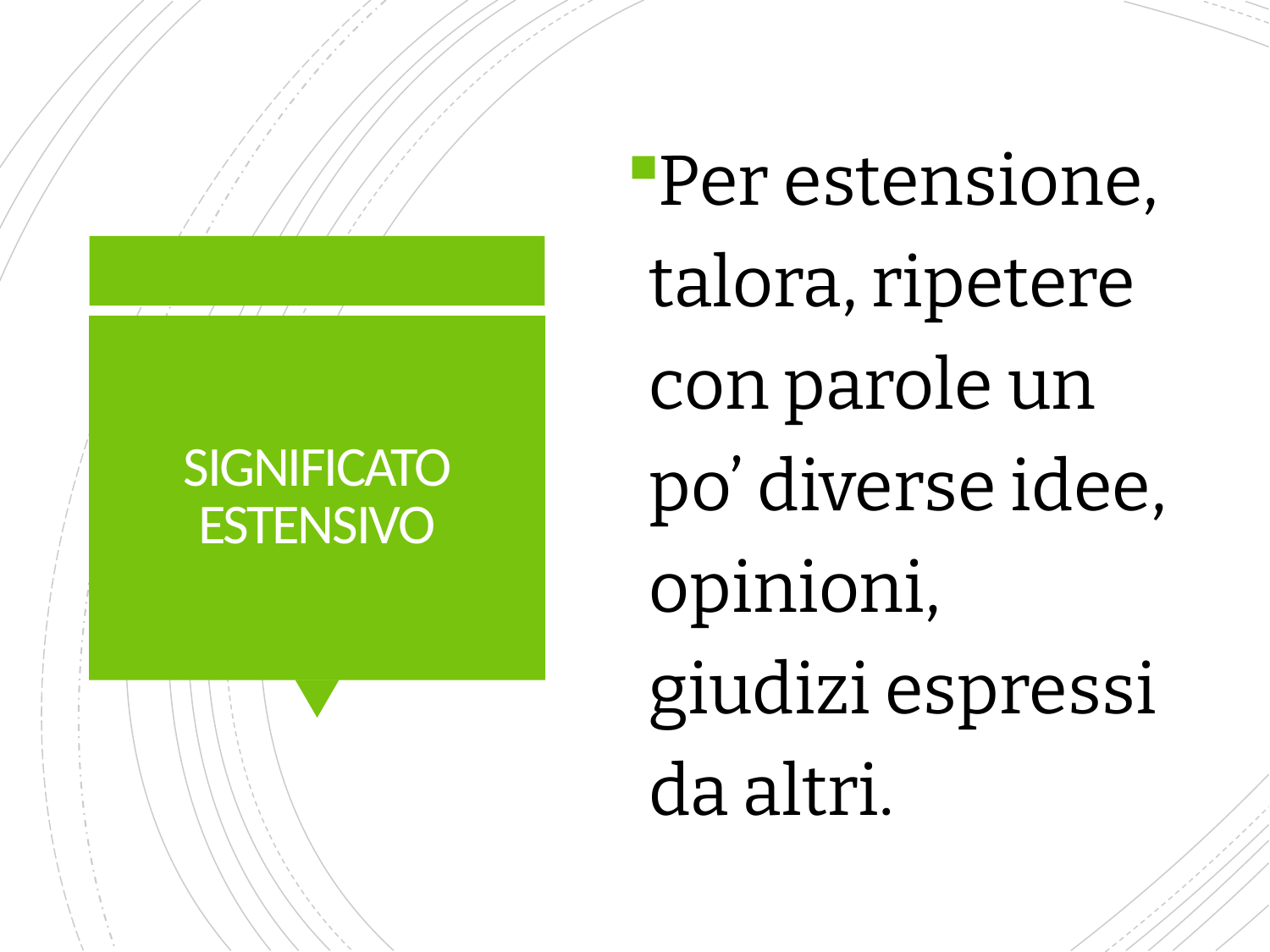

Per estensione, talora, ripetere con parole un po’ diverse idee, opinioni, giudizi espressi da altri.

# SIGNIFICATO ESTENSIVO